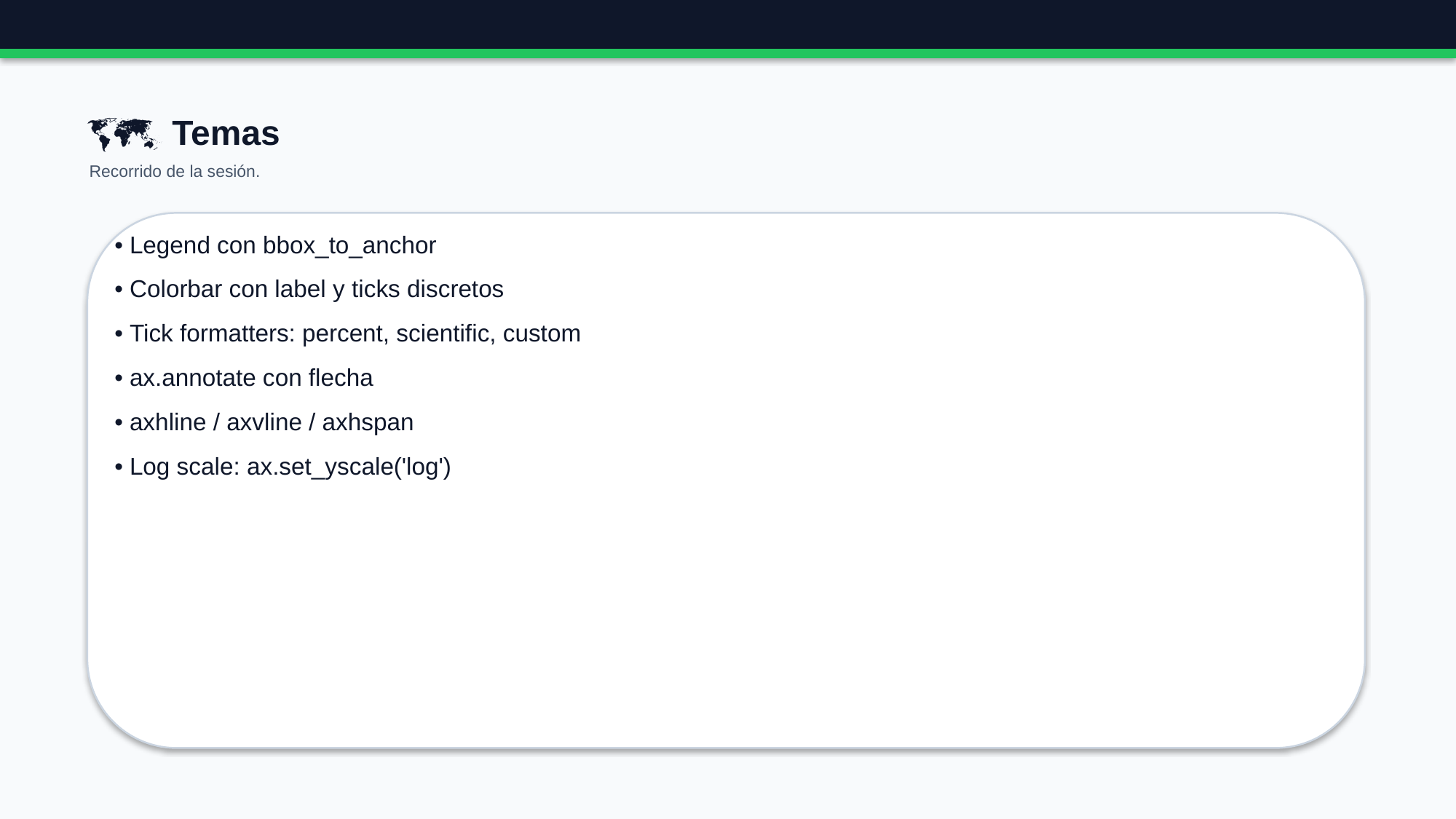

🗺️ Temas
Recorrido de la sesión.

• Legend con bbox_to_anchor
• Colorbar con label y ticks discretos
• Tick formatters: percent, scientific, custom
• ax.annotate con flecha
• axhline / axvline / axhspan
• Log scale: ax.set_yscale('log')